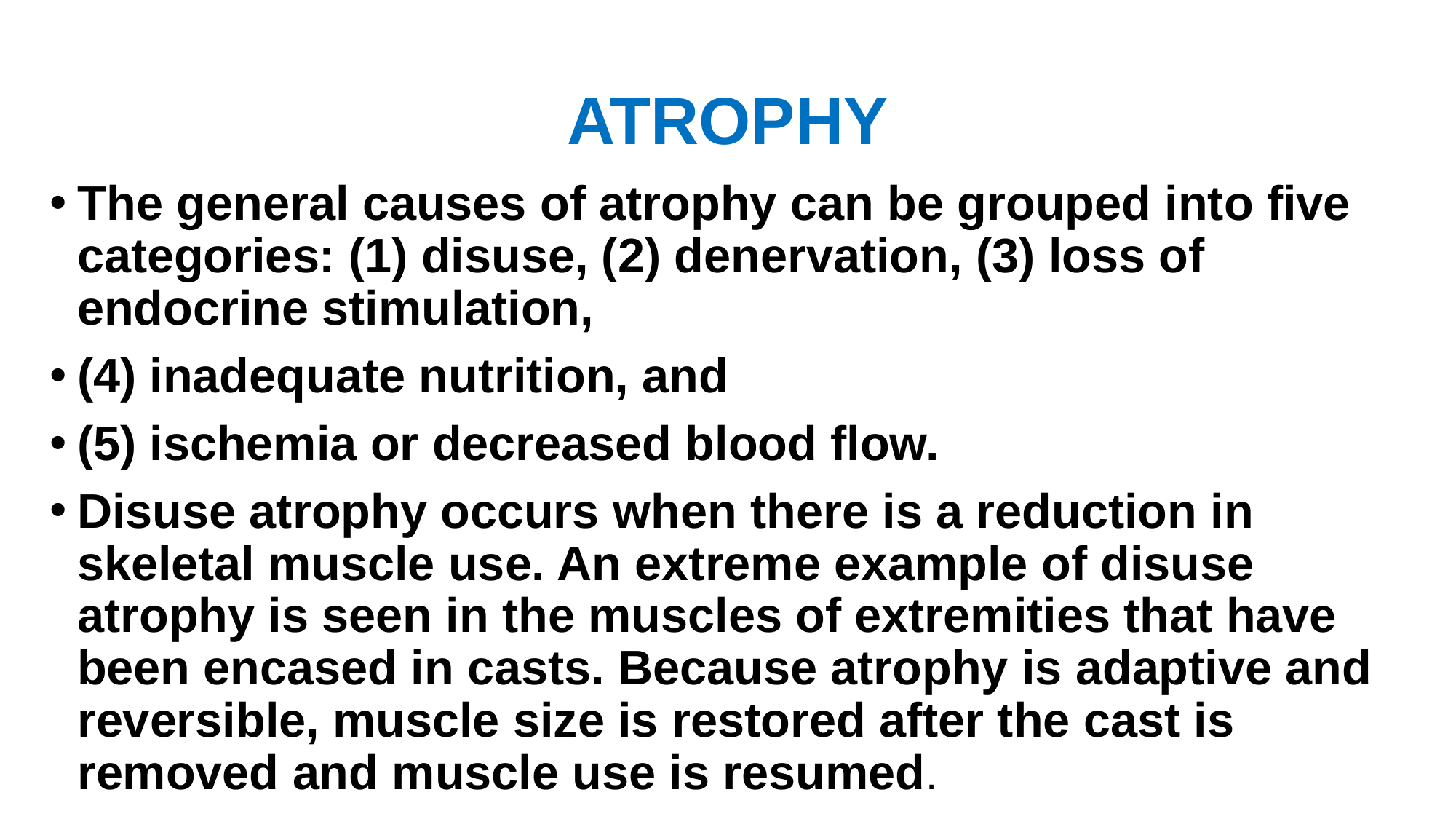

# ATROPHY
The general causes of atrophy can be grouped into five categories: (1) disuse, (2) denervation, (3) loss of endocrine stimulation,
(4) inadequate nutrition, and
(5) ischemia or decreased blood flow.
Disuse atrophy occurs when there is a reduction in skeletal muscle use. An extreme example of disuse atrophy is seen in the muscles of extremities that have been encased in casts. Because atrophy is adaptive and reversible, muscle size is restored after the cast is removed and muscle use is resumed.